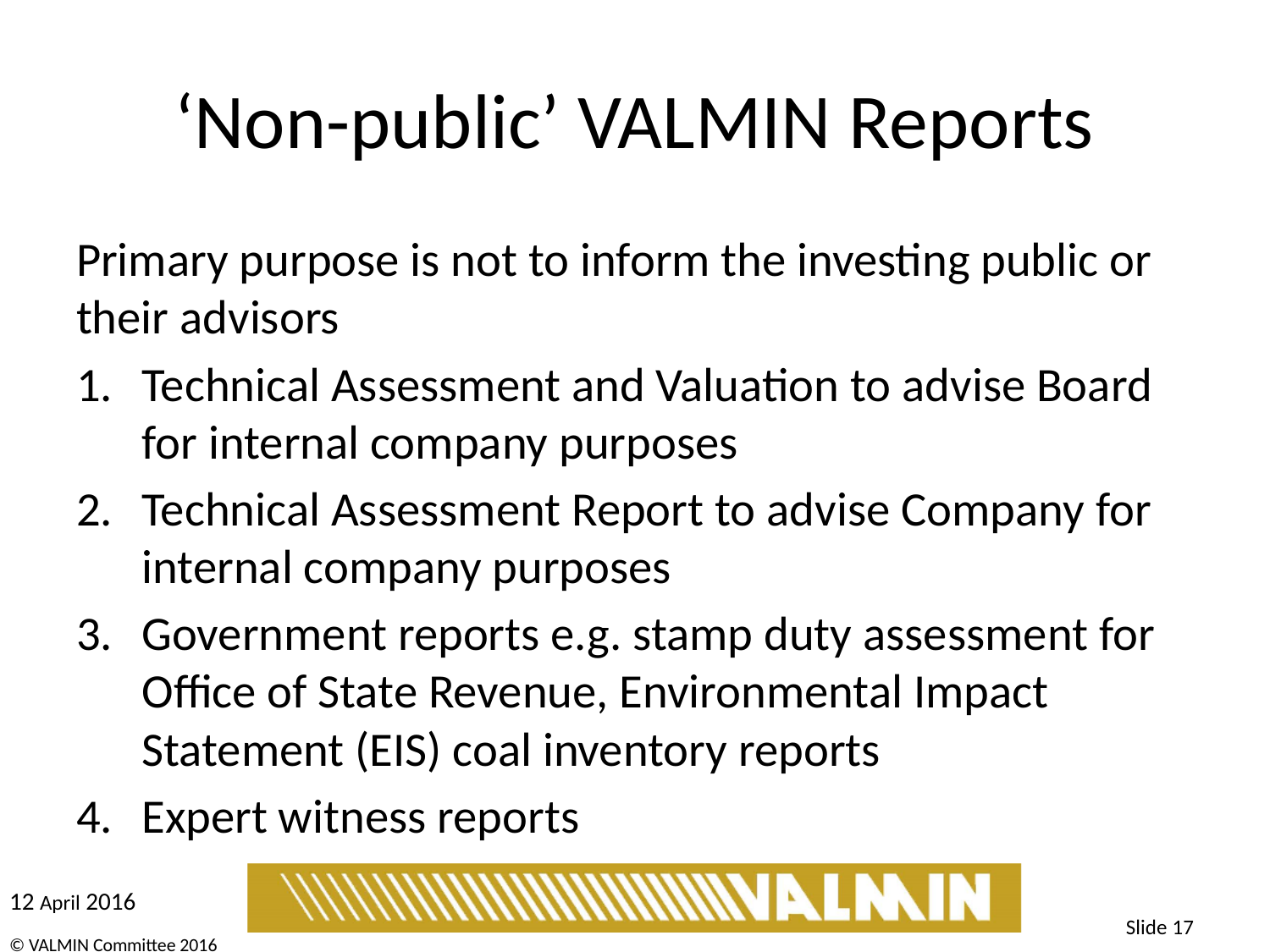

# ‘Non-public’ VALMIN Reports
Primary purpose is not to inform the investing public or their advisors
Technical Assessment and Valuation to advise Board for internal company purposes
Technical Assessment Report to advise Company for internal company purposes
Government reports e.g. stamp duty assessment for Office of State Revenue, Environmental Impact Statement (EIS) coal inventory reports
Expert witness reports

Slide 17
© VALMIN Committee 2016